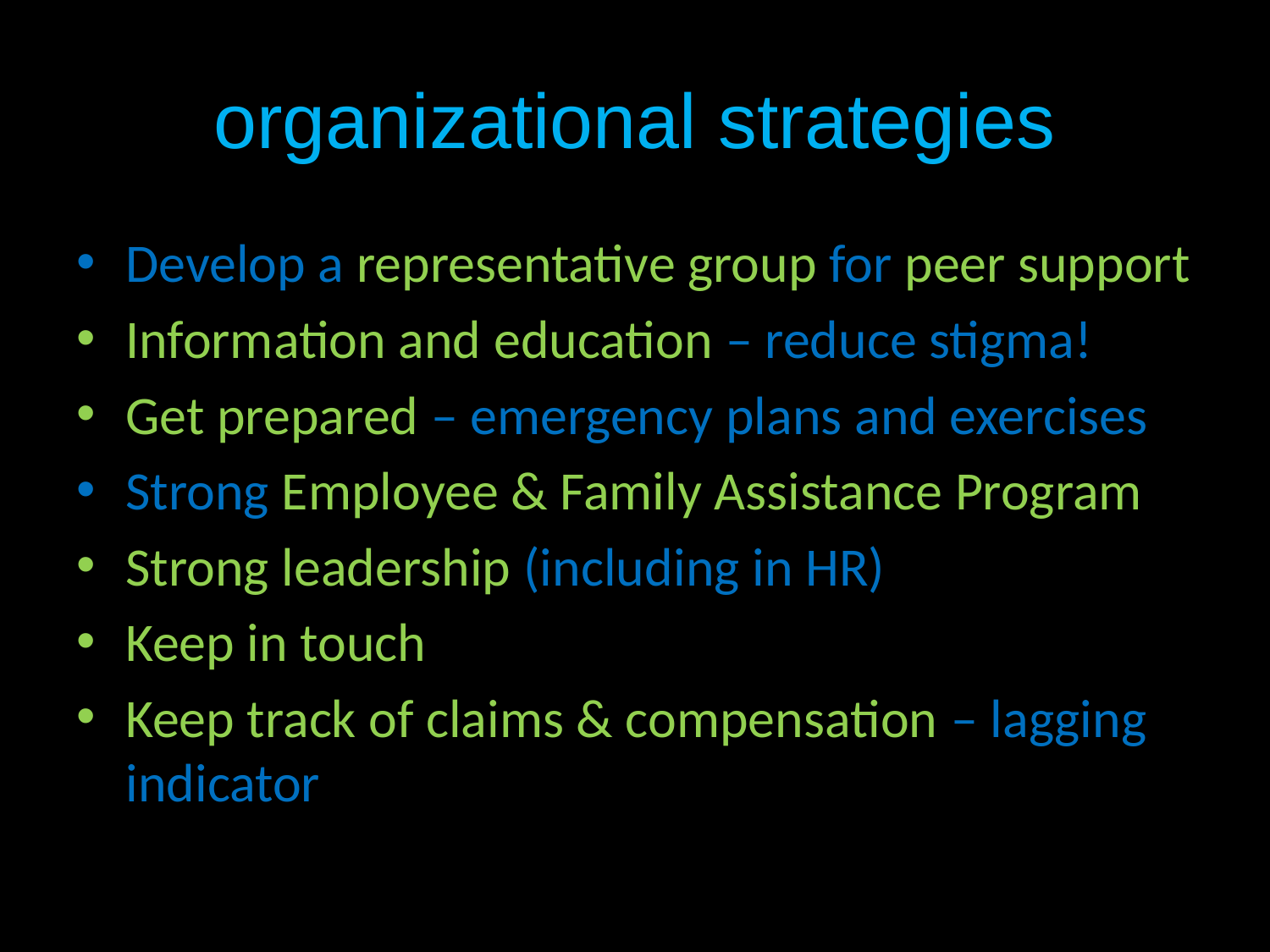

# organizational strategies
Develop a representative group for peer support
Information and education – reduce stigma!
Get prepared – emergency plans and exercises
Strong Employee & Family Assistance Program
Strong leadership (including in HR)
Keep in touch
Keep track of claims & compensation – lagging indicator